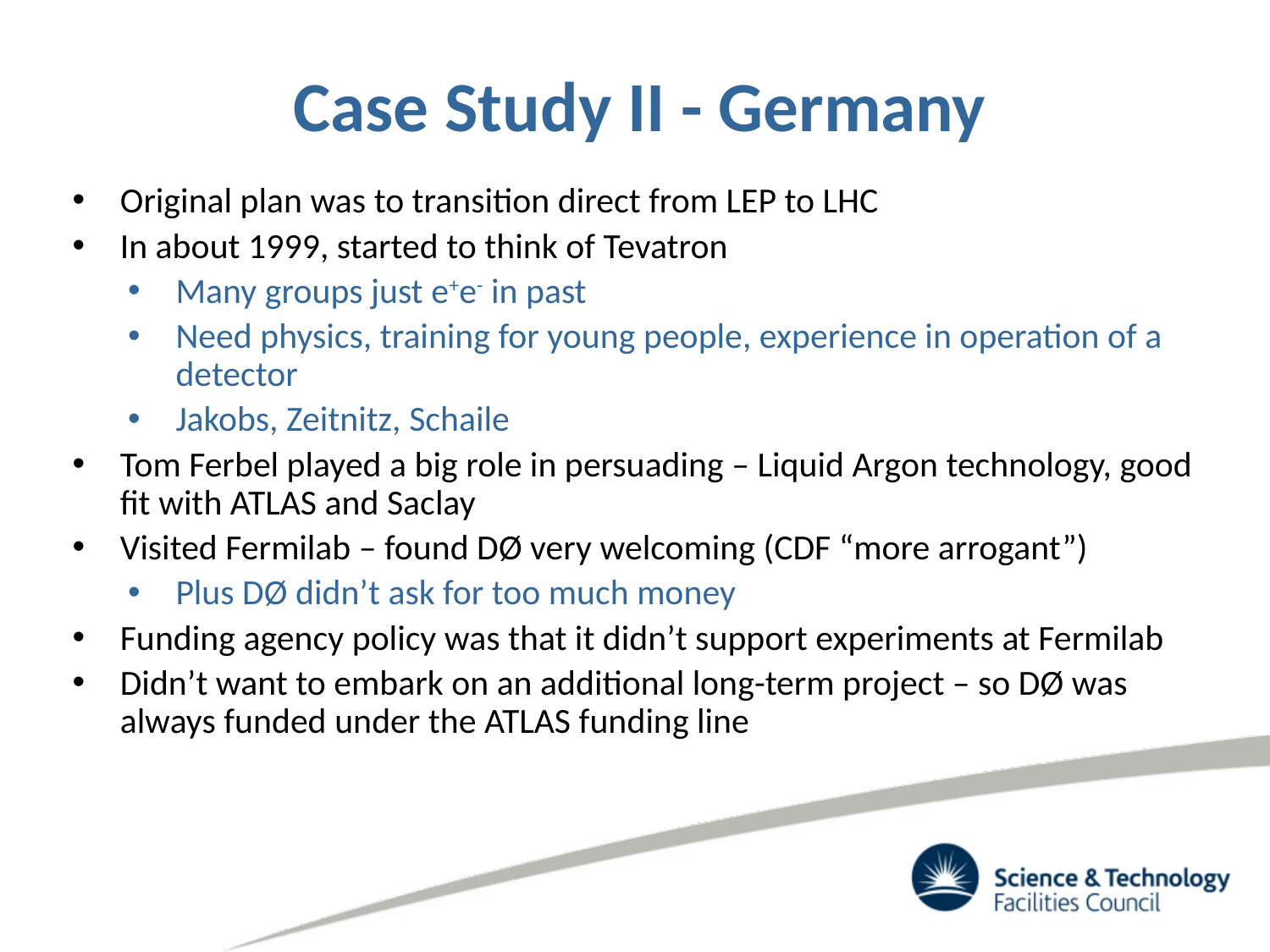

Case Study II - Germany
Original plan was to transition direct from LEP to LHC
In about 1999, started to think of Tevatron
Many groups just e+e- in past
Need physics, training for young people, experience in operation of a detector
Jakobs, Zeitnitz, Schaile
Tom Ferbel played a big role in persuading – Liquid Argon technology, good fit with ATLAS and Saclay
Visited Fermilab – found DØ very welcoming (CDF “more arrogant”)
Plus DØ didn’t ask for too much money
Funding agency policy was that it didn’t support experiments at Fermilab
Didn’t want to embark on an additional long-term project – so DØ was always funded under the ATLAS funding line